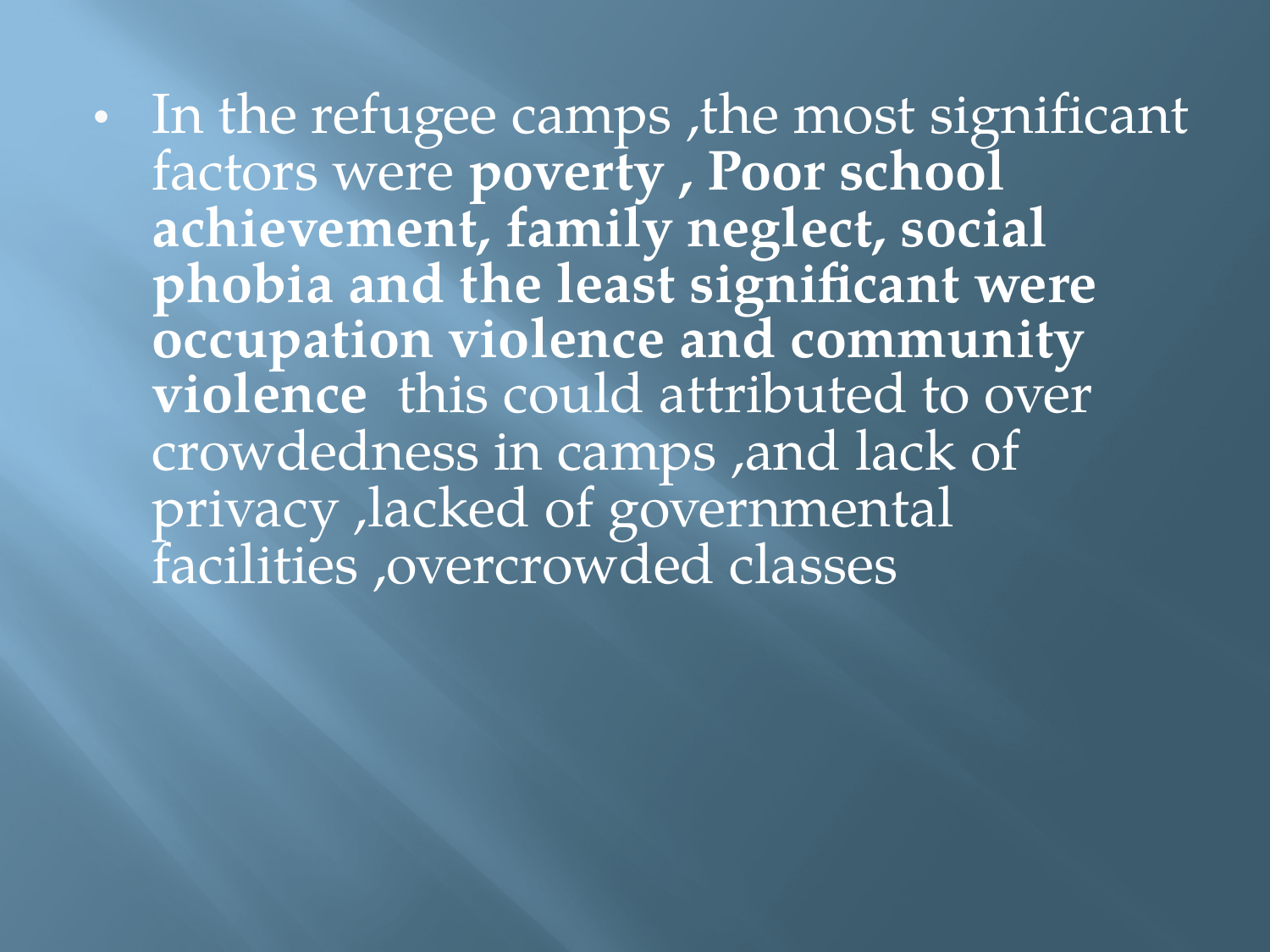

In the refugee camps ,the most significant factors were poverty , Poor school achievement, family neglect, social phobia and the least significant were  occupation violence and community violence  this could attributed to over crowdedness in camps ,and lack of privacy ,lacked of governmental facilities ,overcrowded classes